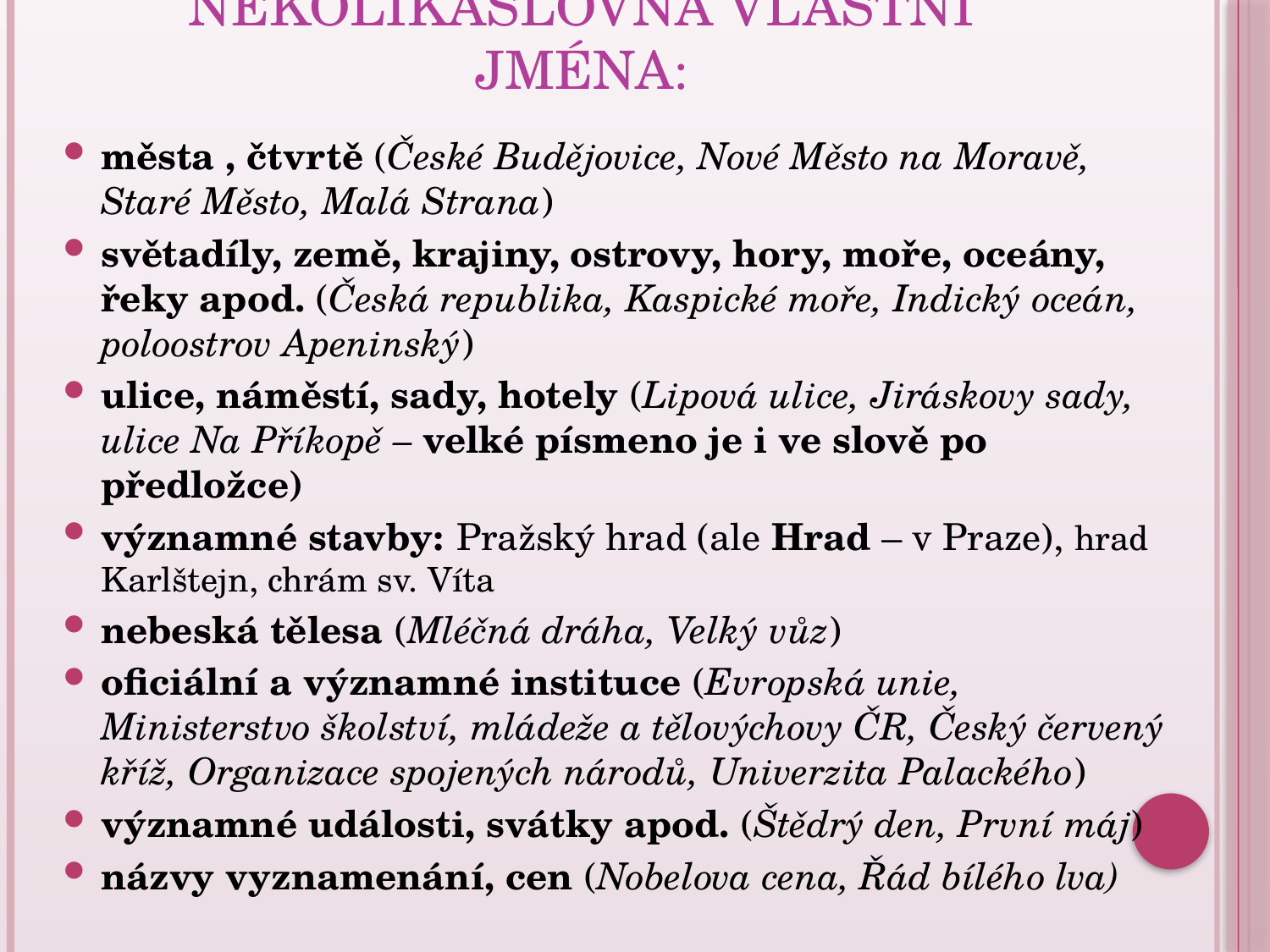

# Několikaslovná vlastní jména:
města , čtvrtě (České Budějovice, Nové Město na Moravě, Staré Město, Malá Strana)
světadíly, země, krajiny, ostrovy, hory, moře, oceány, řeky apod. (Česká republika, Kaspické moře, Indický oceán, poloostrov Apeninský)
ulice, náměstí, sady, hotely (Lipová ulice, Jiráskovy sady, ulice Na Příkopě – velké písmeno je i ve slově po předložce)
významné stavby: Pražský hrad (ale Hrad – v Praze), hrad Karlštejn, chrám sv. Víta
nebeská tělesa (Mléčná dráha, Velký vůz)
oficiální a významné instituce (Evropská unie, Ministerstvo školství, mládeže a tělovýchovy ČR, Český červený kříž, Organizace spojených národů, Univerzita Palackého)
významné události, svátky apod. (Štědrý den, První máj)
názvy vyznamenání, cen (Nobelova cena, Řád bílého lva)